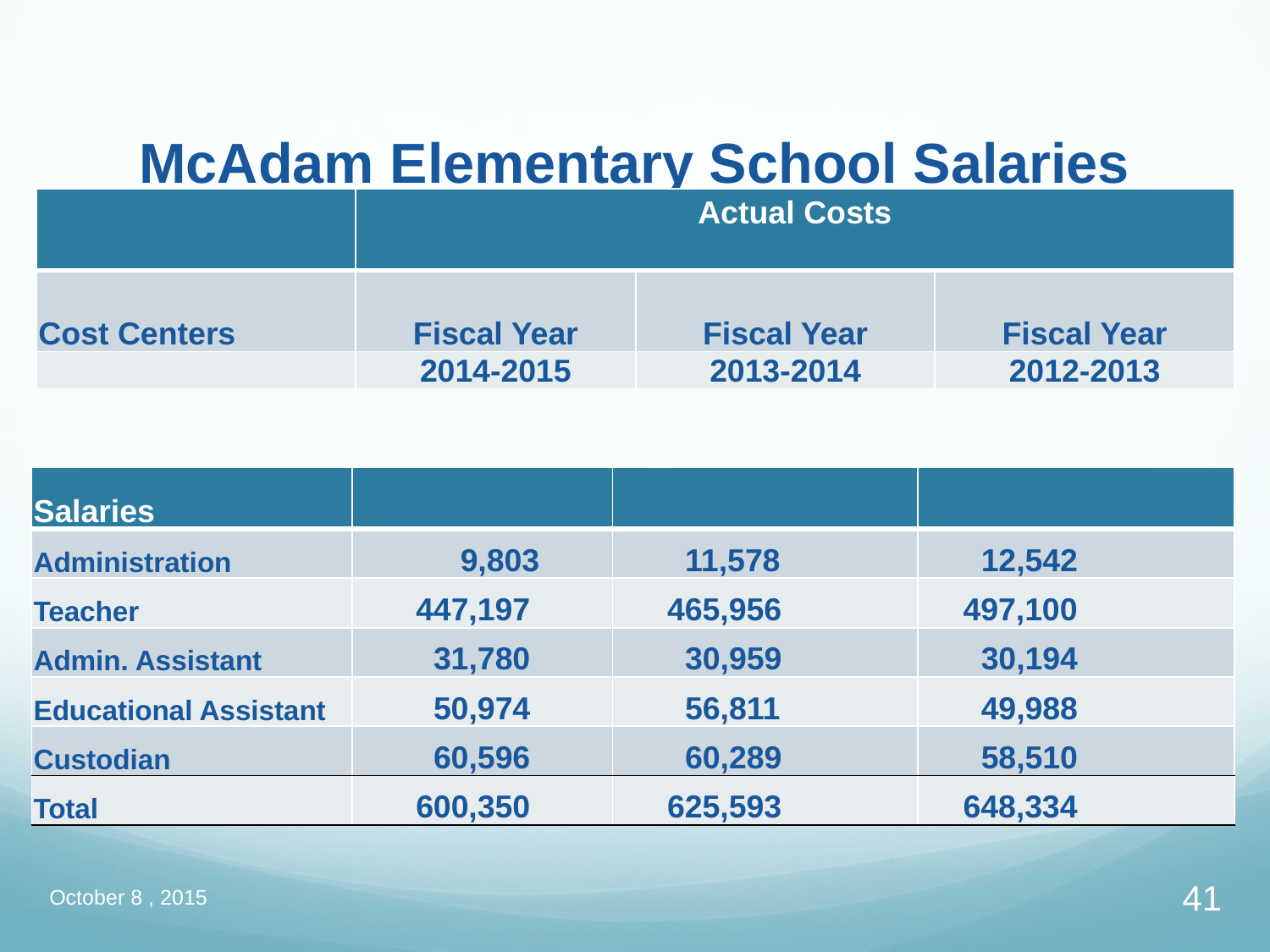

# McAdam Elementary School Salaries
|  | Actual Costs |  |  |
| --- | --- | --- | --- |
| Cost Centers | Fiscal Year | Fiscal Year | Fiscal Year |
|  | 2014-2015 | 2013-2014 | 2012-2013 |
| Salaries |  |  |  |
| --- | --- | --- | --- |
| Administration | 9,803 | 11,578 | 12,542 |
| Teacher | 447,197 | 465,956 | 497,100 |
| Admin. Assistant | 31,780 | 30,959 | 30,194 |
| Educational Assistant | 50,974 | 56,811 | 49,988 |
| Custodian | 60,596 | 60,289 | 58,510 |
| Total | 600,350 | 625,593 | 648,334 |
October 8 , 2015
41